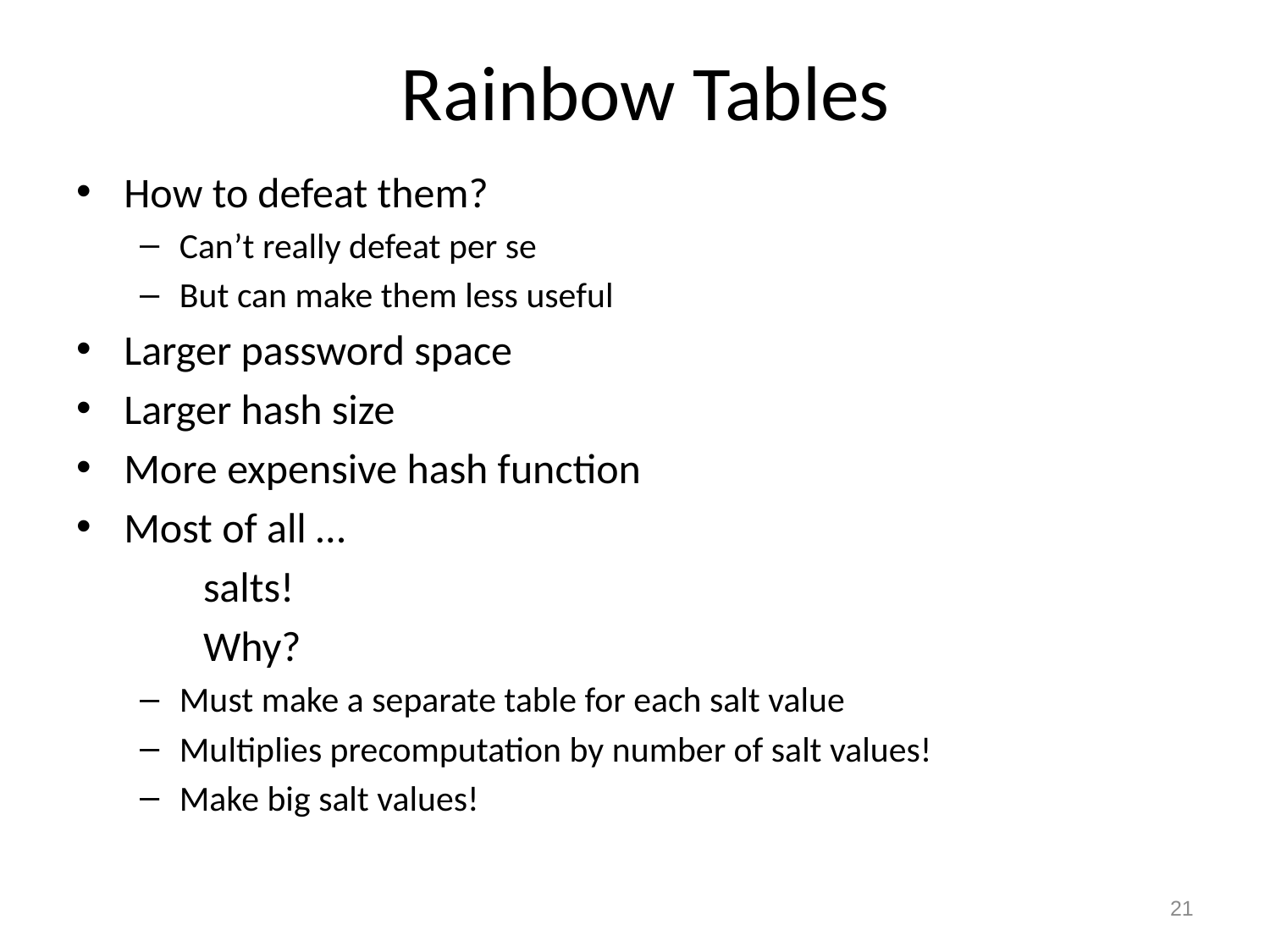

# Rainbow Tables
How to defeat them?
Can’t really defeat per se
But can make them less useful
Larger password space
Larger hash size
More expensive hash function
Most of all …
	salts!
	Why?
Must make a separate table for each salt value
Multiplies precomputation by number of salt values!
Make big salt values!

21